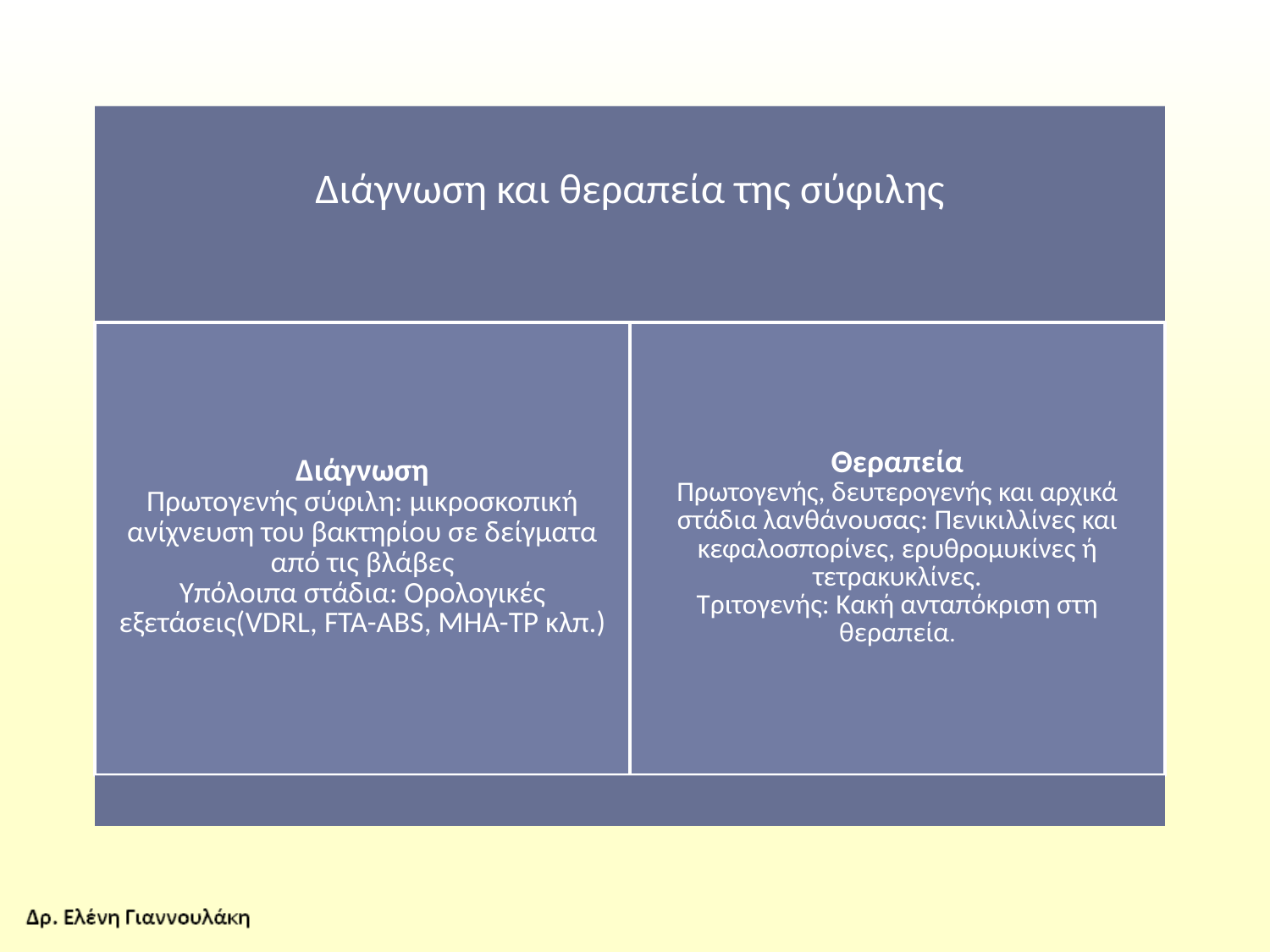

Διάγνωση και θεραπεία της σύφιλης
Διάγνωση
Πρωτογενής σύφιλη: μικροσκοπική ανίχνευση του βακτηρίου σε δείγματα από τις βλάβες
Υπόλοιπα στάδια: Ορολογικές εξετάσεις(VDRL, FTA-ABS, MHA-TP κλπ.)
Θεραπεία
Πρωτογενής, δευτερογενής και αρχικά στάδια λανθάνουσας: Πενικιλλίνες και κεφαλοσπορίνες, ερυθρομυκίνες ή τετρακυκλίνες.
Τριτογενής: Κακή ανταπόκριση στη θεραπεία.